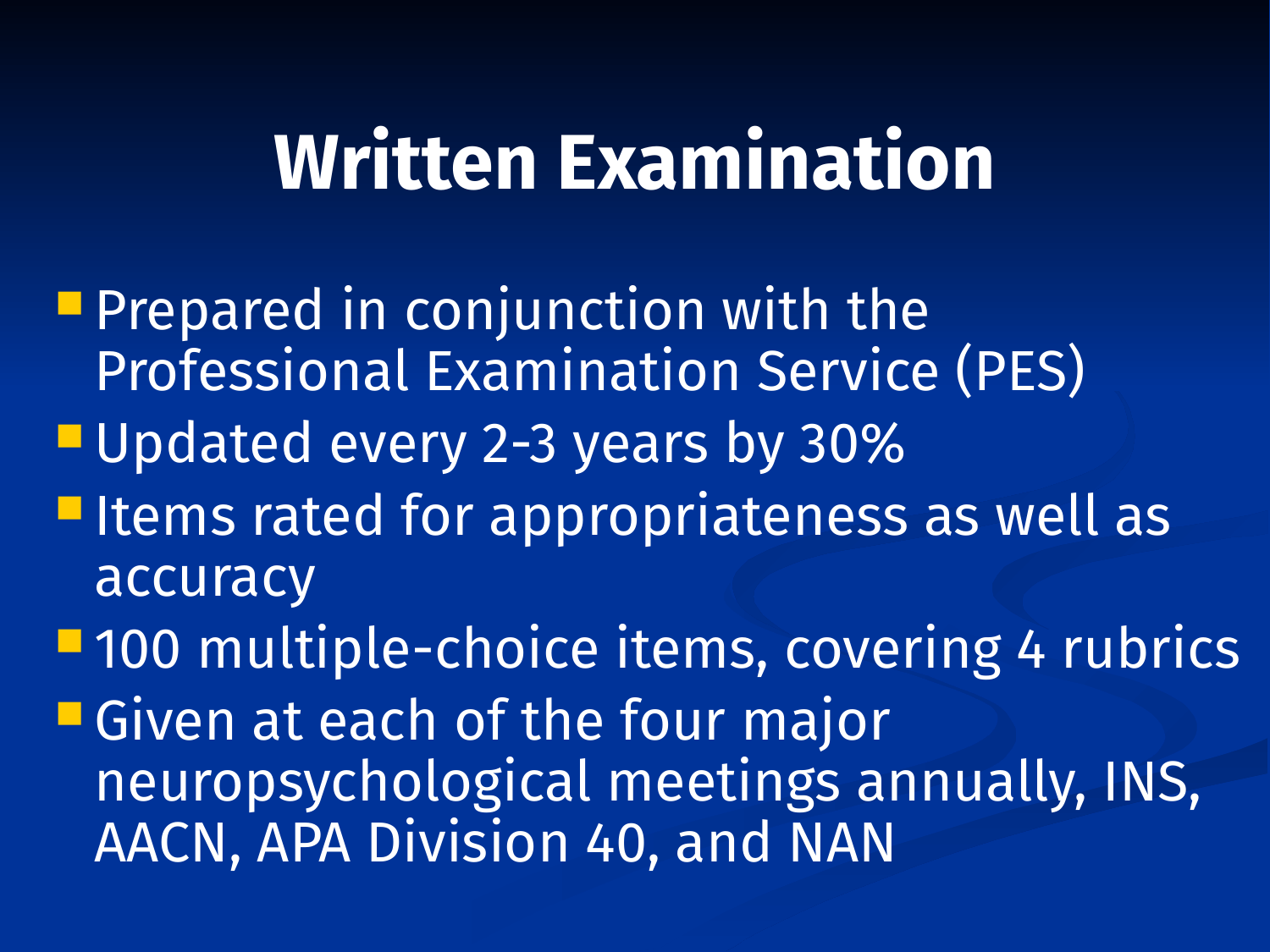

Written Examination
Prepared in conjunction with the Professional Examination Service (PES)
Updated every 2-3 years by 30%
Items rated for appropriateness as well as accuracy
100 multiple-choice items, covering 4 rubrics
Given at each of the four major neuropsychological meetings annually, INS, AACN, APA Division 40, and NAN